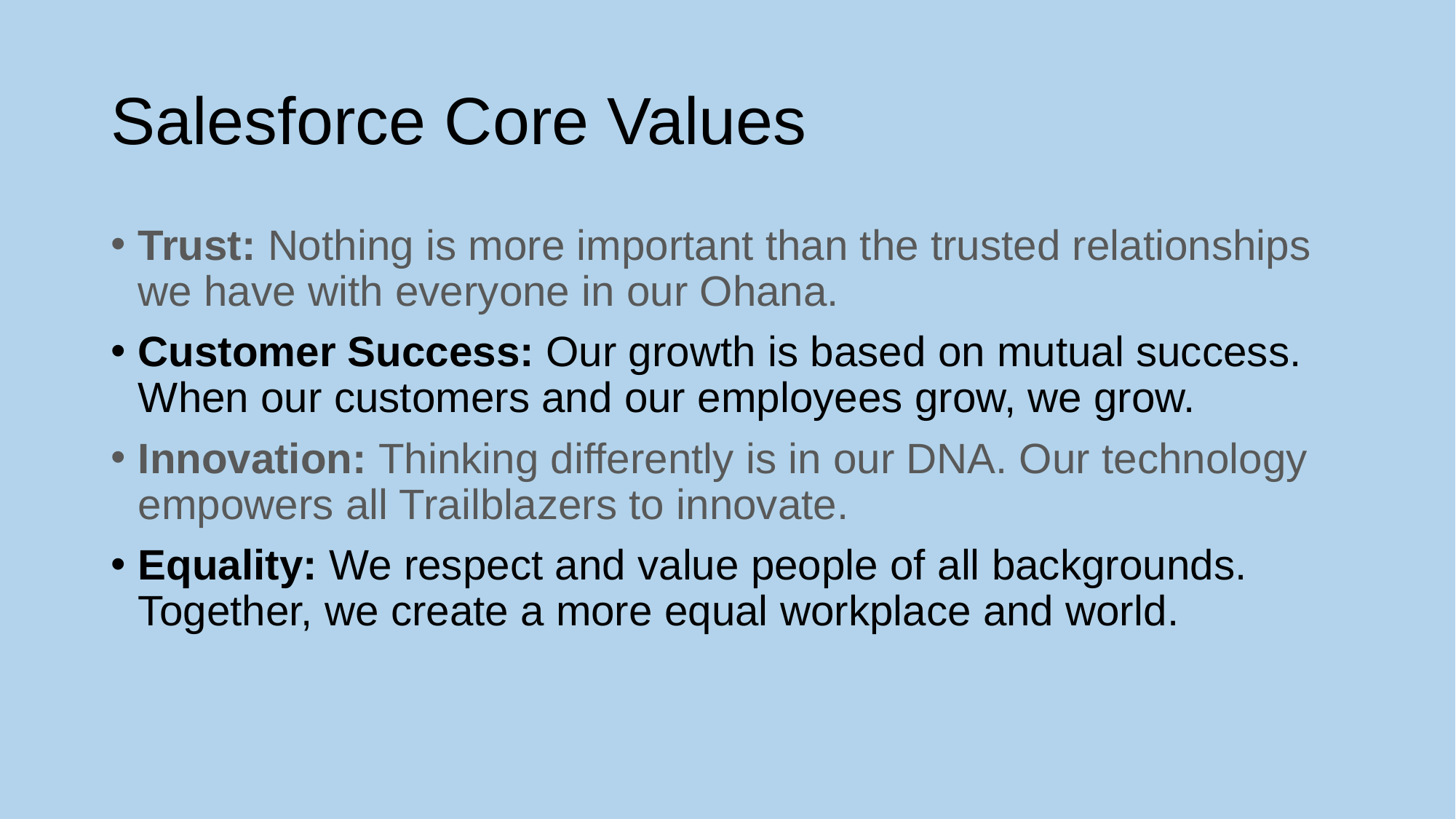

# Salesforce Core Values
Trust: Nothing is more important than the trusted relationships we have with everyone in our Ohana.
Customer Success: Our growth is based on mutual success. When our customers and our employees grow, we grow.
Innovation: Thinking differently is in our DNA. Our technology empowers all Trailblazers to innovate.
Equality: We respect and value people of all backgrounds. Together, we create a more equal workplace and world.